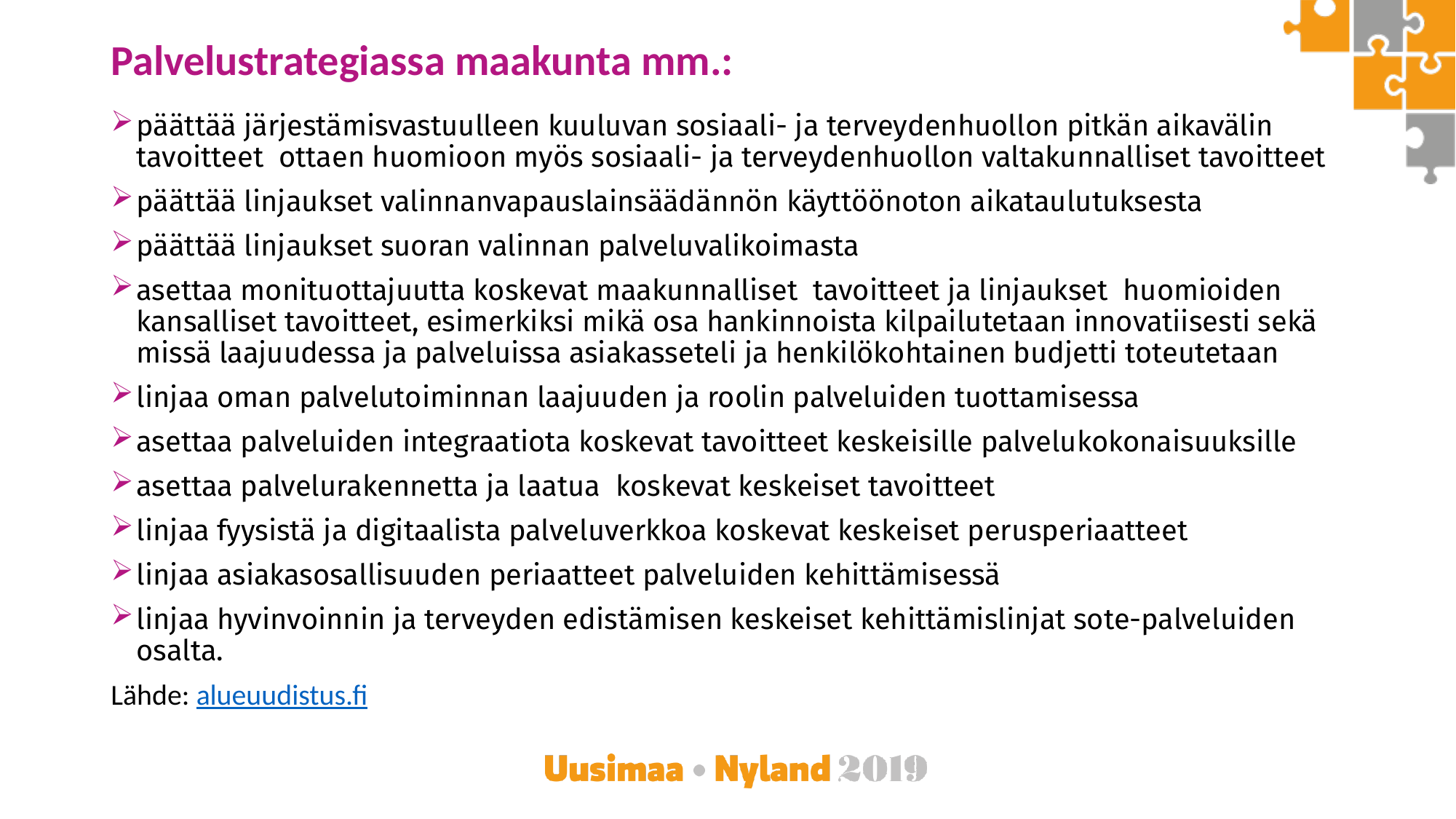

# Palvelustrategiassa maakunta mm.:
päättää järjestämisvastuulleen kuuluvan sosiaali- ja terveydenhuollon pitkän aikavälin tavoitteet  ottaen huomioon myös sosiaali- ja terveydenhuollon valtakunnalliset tavoitteet
päättää linjaukset valinnanvapauslainsäädännön käyttöönoton aikataulutuksesta
päättää linjaukset suoran valinnan palveluvalikoimasta
asettaa monituottajuutta koskevat maakunnalliset  tavoitteet ja linjaukset  huomioiden kansalliset tavoitteet, esimerkiksi mikä osa hankinnoista kilpailutetaan innovatiisesti sekä missä laajuudessa ja palveluissa asiakasseteli ja henkilökohtainen budjetti toteutetaan
linjaa oman palvelutoiminnan laajuuden ja roolin palveluiden tuottamisessa
asettaa palveluiden integraatiota koskevat tavoitteet keskeisille palvelukokonaisuuksille
asettaa palvelurakennetta ja laatua  koskevat keskeiset tavoitteet
linjaa fyysistä ja digitaalista palveluverkkoa koskevat keskeiset perusperiaatteet
linjaa asiakasosallisuuden periaatteet palveluiden kehittämisessä
linjaa hyvinvoinnin ja terveyden edistämisen keskeiset kehittämislinjat sote-palveluiden osalta.
Lähde: alueuudistus.fi